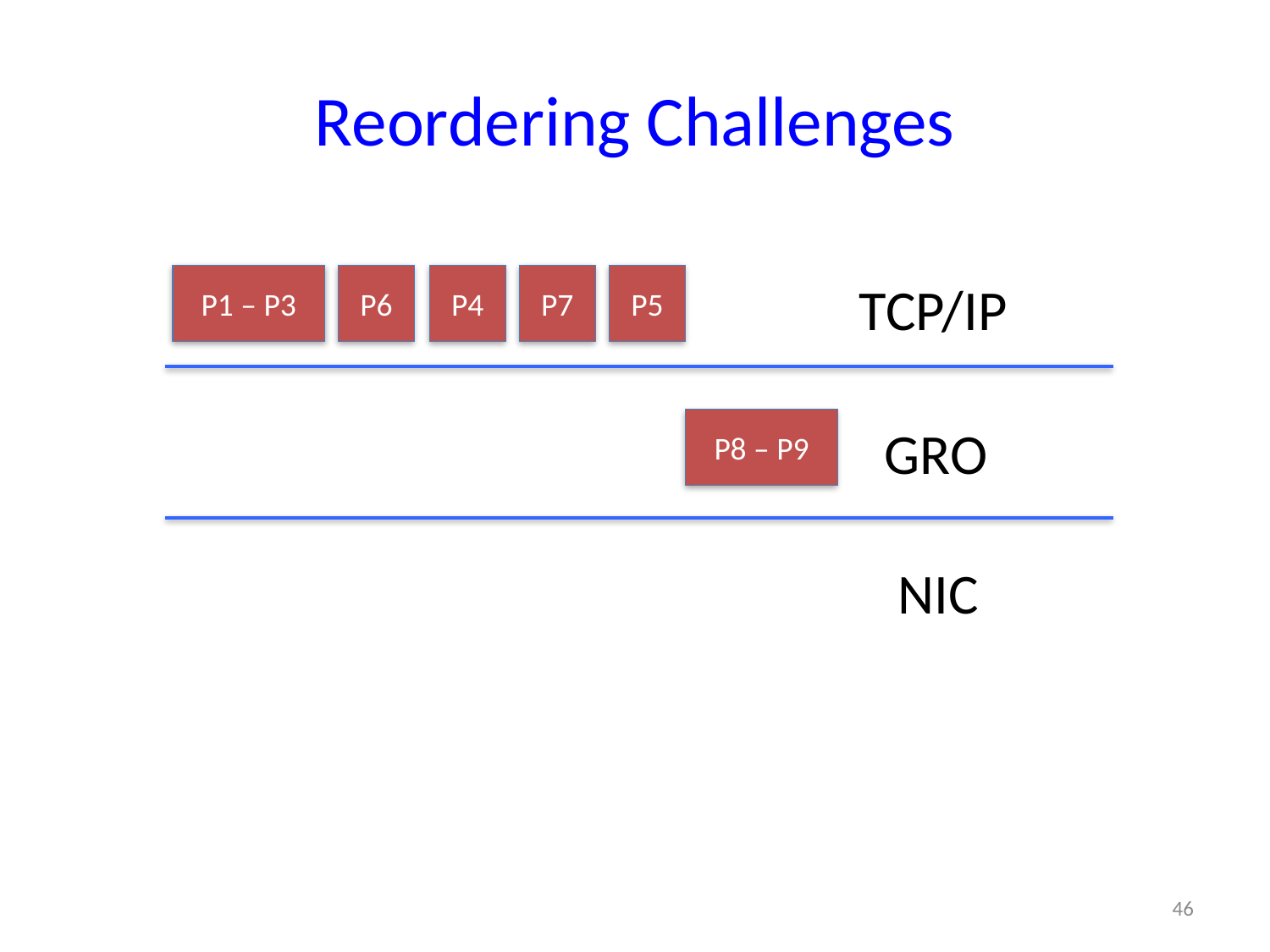

# Reordering Challenges
P6
P4
P7
P5
P1 – P3
TCP/IP
P8 – P9
GRO
NIC
46